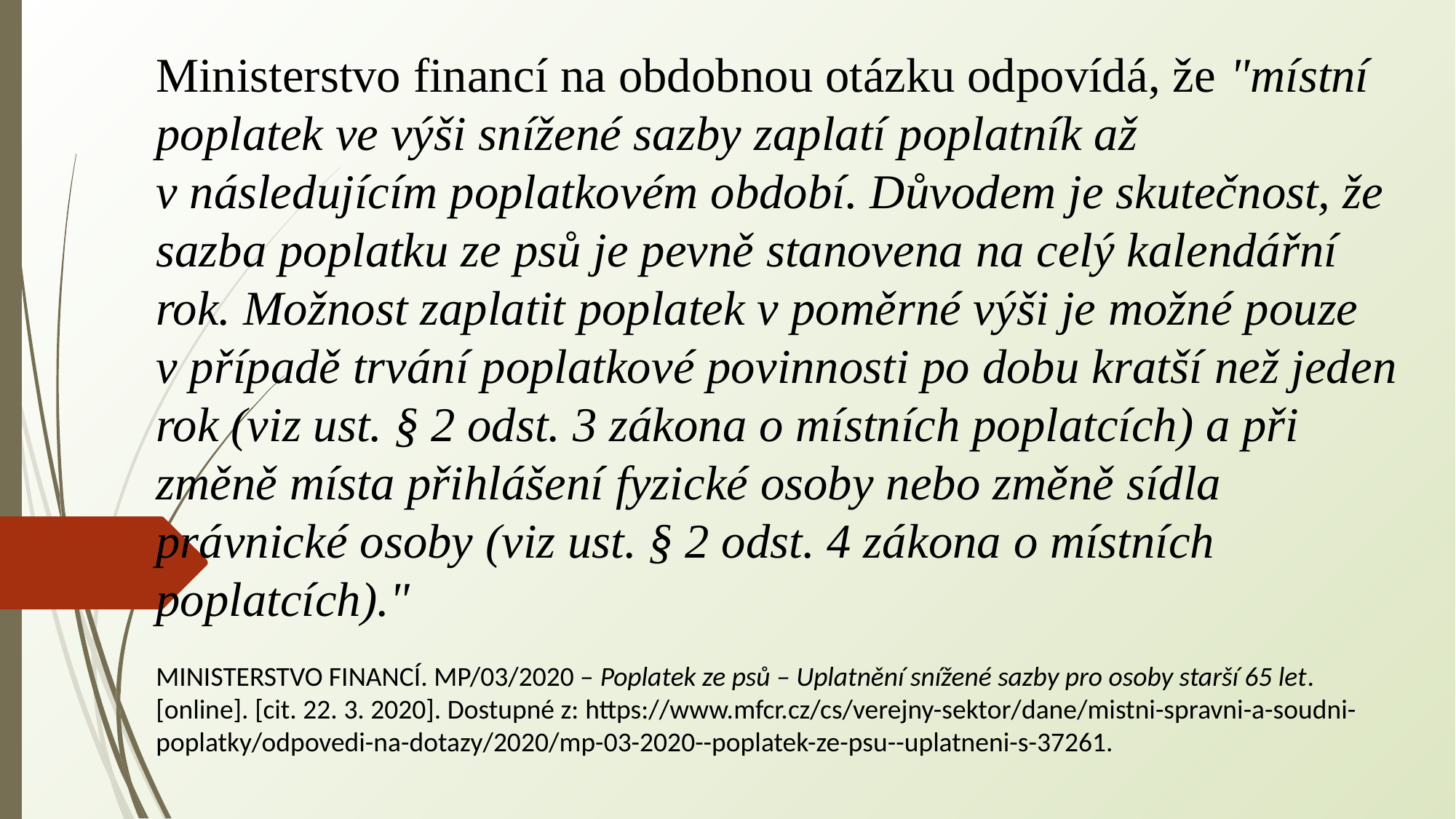

Ministerstvo financí na obdobnou otázku odpovídá, že "místní poplatek ve výši snížené sazby zaplatí poplatník až v následujícím poplatkovém období. Důvodem je skutečnost, že sazba poplatku ze psů je pevně stanovena na celý kalendářní rok. Možnost zaplatit poplatek v poměrné výši je možné pouze v případě trvání poplatkové povinnosti po dobu kratší než jeden rok (viz ust. § 2 odst. 3 zákona o místních poplatcích) a při změně místa přihlášení fyzické osoby nebo změně sídla právnické osoby (viz ust. § 2 odst. 4 zákona o místních poplatcích)."

MINISTERSTVO FINANCÍ. MP/03/2020 – Poplatek ze psů – Uplatnění snížené sazby pro osoby starší 65 let. [online]. [cit. 22. 3. 2020]. Dostupné z: https://www.mfcr.cz/cs/verejny-sektor/dane/mistni-spravni-a-soudni-poplatky/odpovedi-na-dotazy/2020/mp-03-2020--poplatek-ze-psu--uplatneni-s-37261.